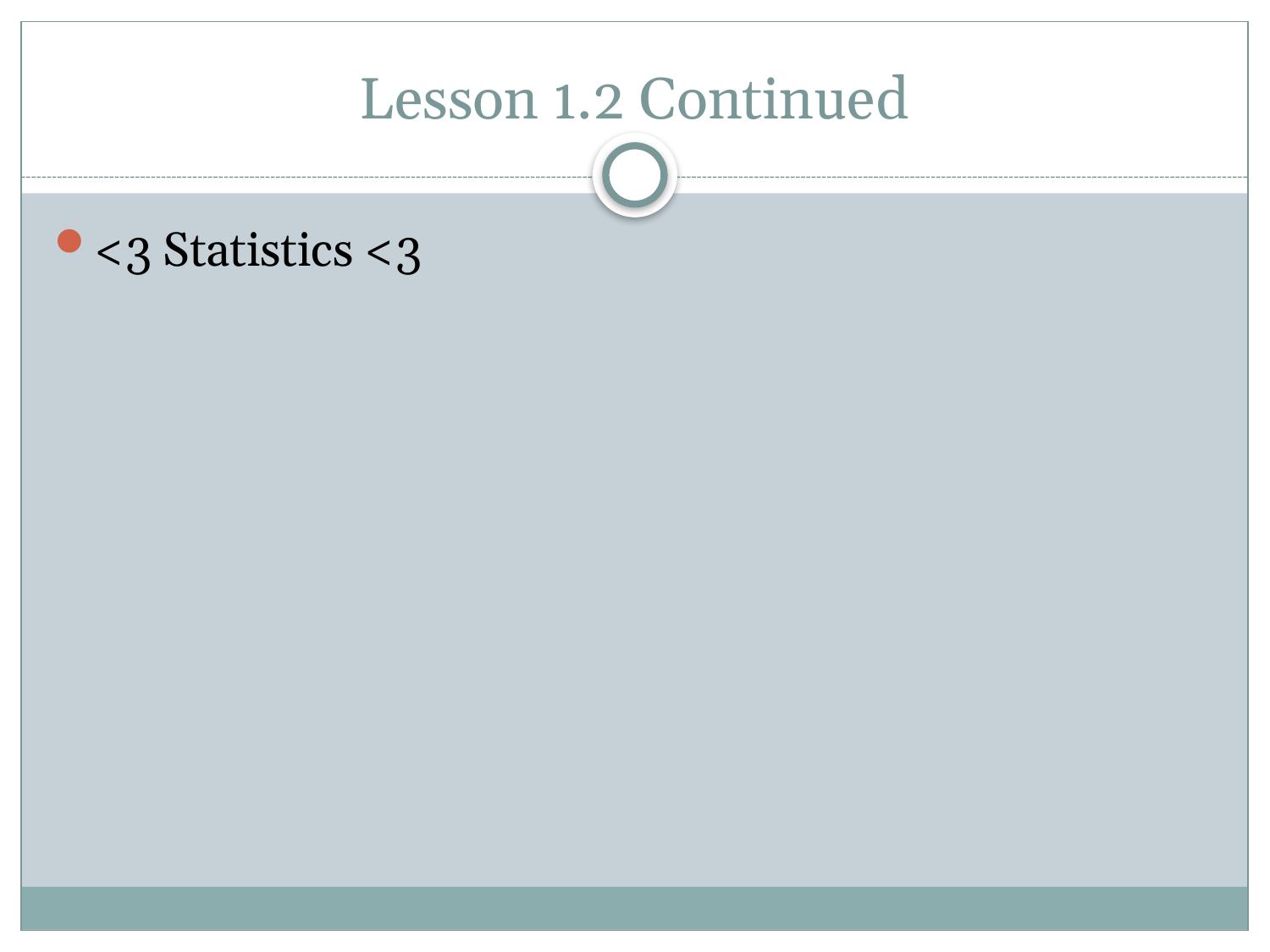

# Lesson 1.2 Continued
<3 Statistics <3